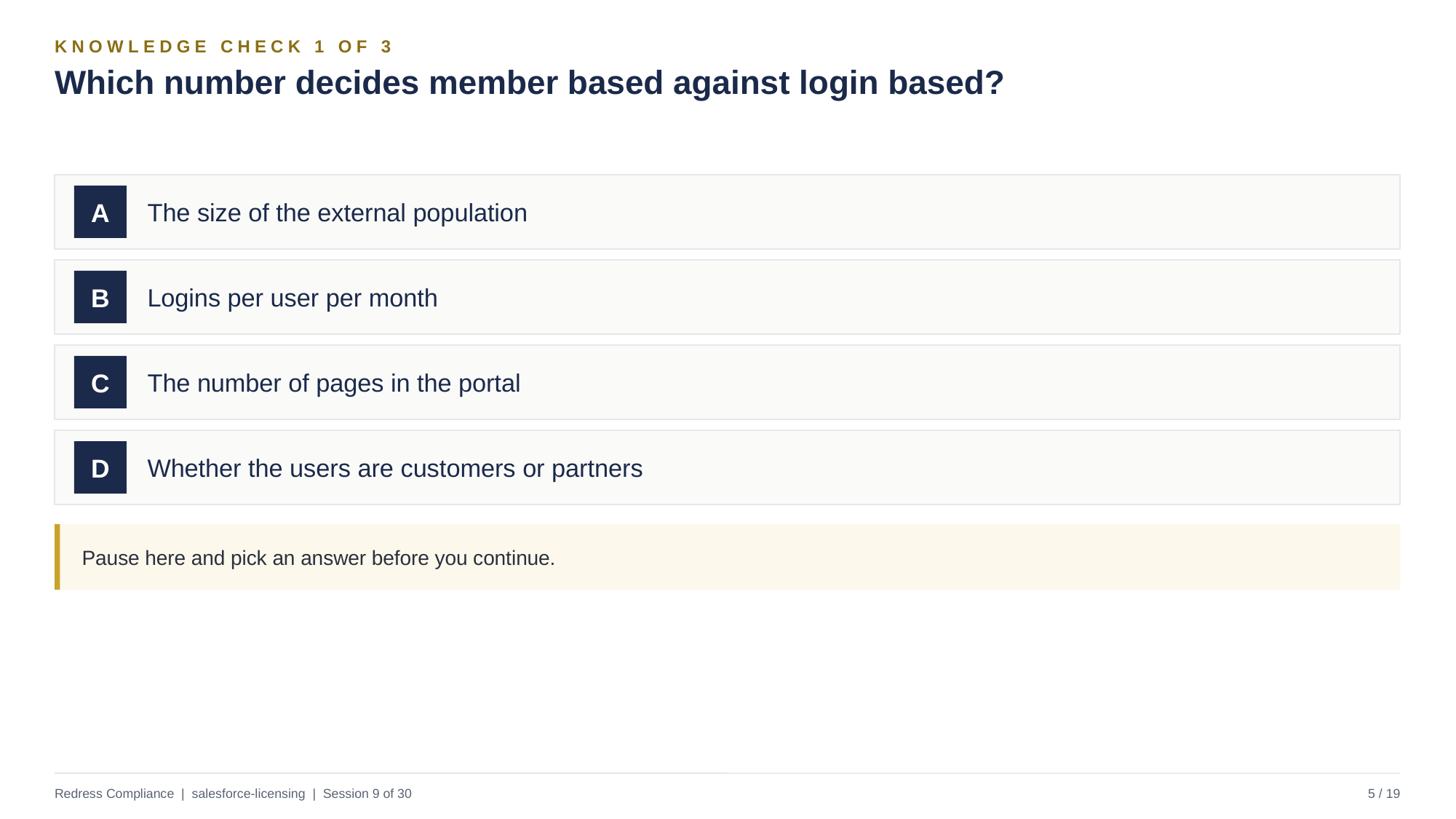

KNOWLEDGE CHECK 1 OF 3
Which number decides member based against login based?

The size of the external population

A

Logins per user per month

B

The number of pages in the portal

C

Whether the users are customers or partners

D

Pause here and pick an answer before you continue.

Redress Compliance  |  salesforce-licensing  |  Session 9 of 30
5 / 19